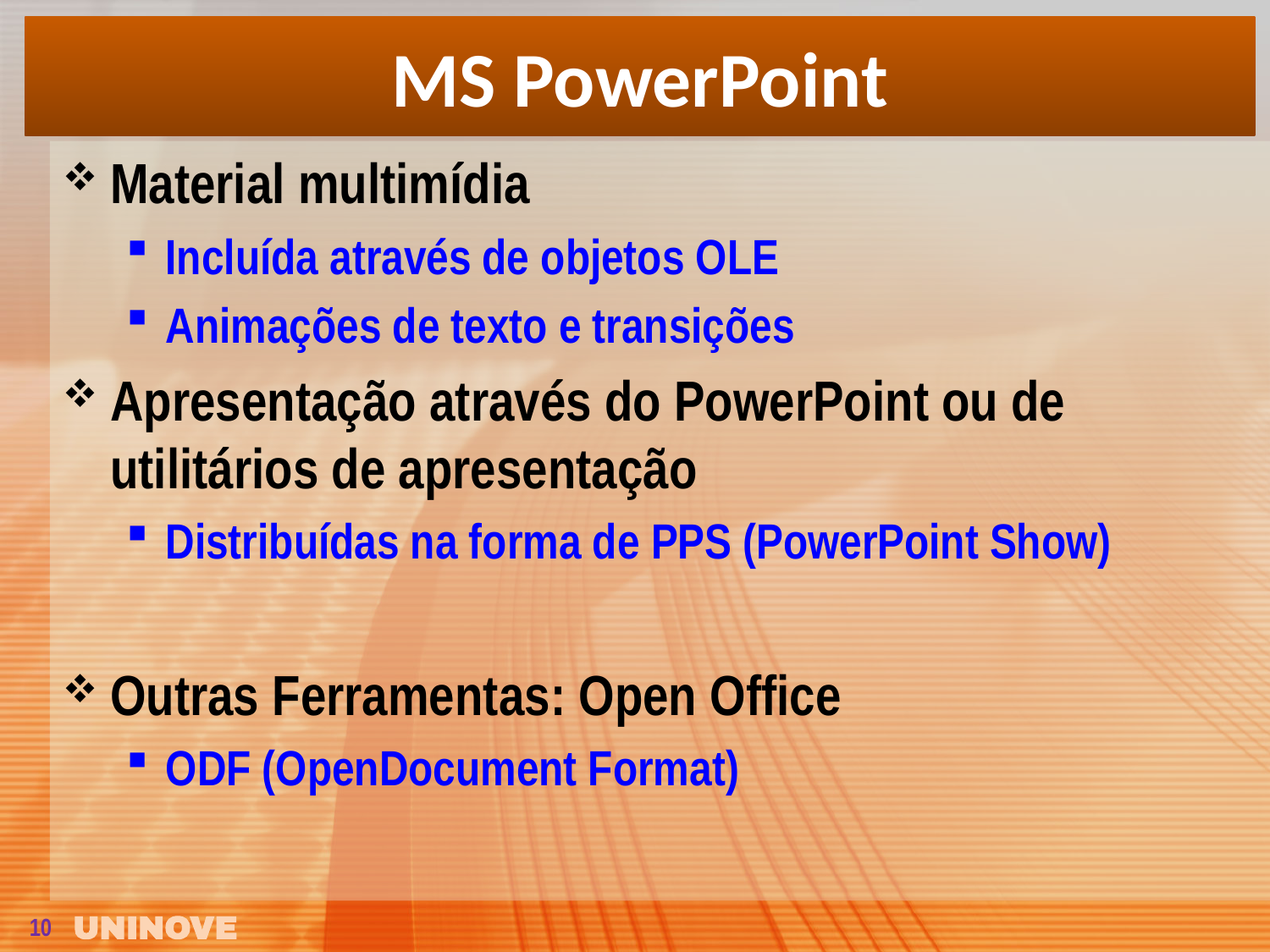

# MS PowerPoint
Material multimídia
Incluída através de objetos OLE
Animações de texto e transições
Apresentação através do PowerPoint ou de utilitários de apresentação
Distribuídas na forma de PPS (PowerPoint Show)

Outras Ferramentas: Open Office
ODF (OpenDocument Format)
10